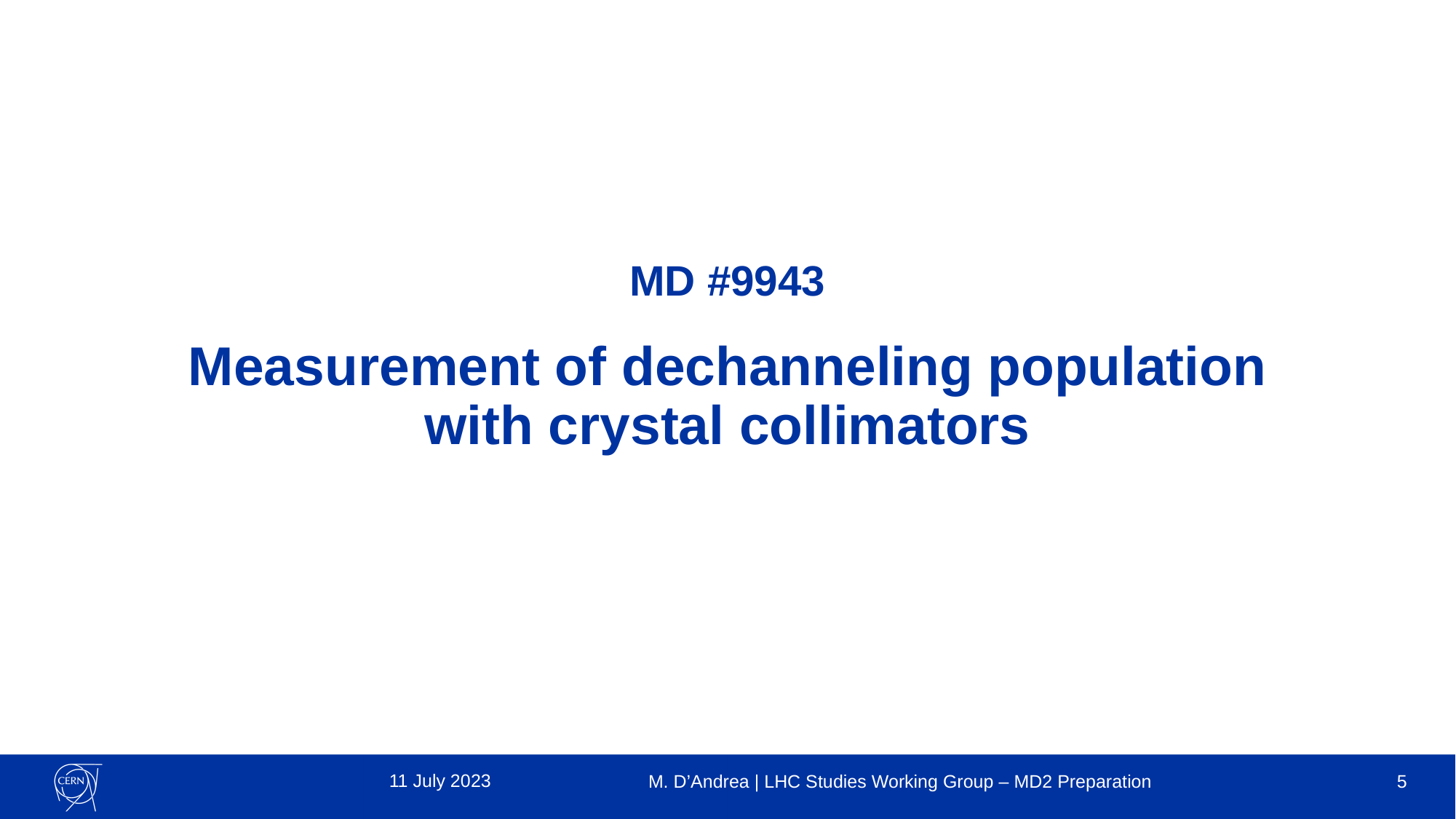

MD #9943
Measurement of dechanneling population
with crystal collimators
11 July 2023
M. D’Andrea | LHC Studies Working Group – MD2 Preparation
5